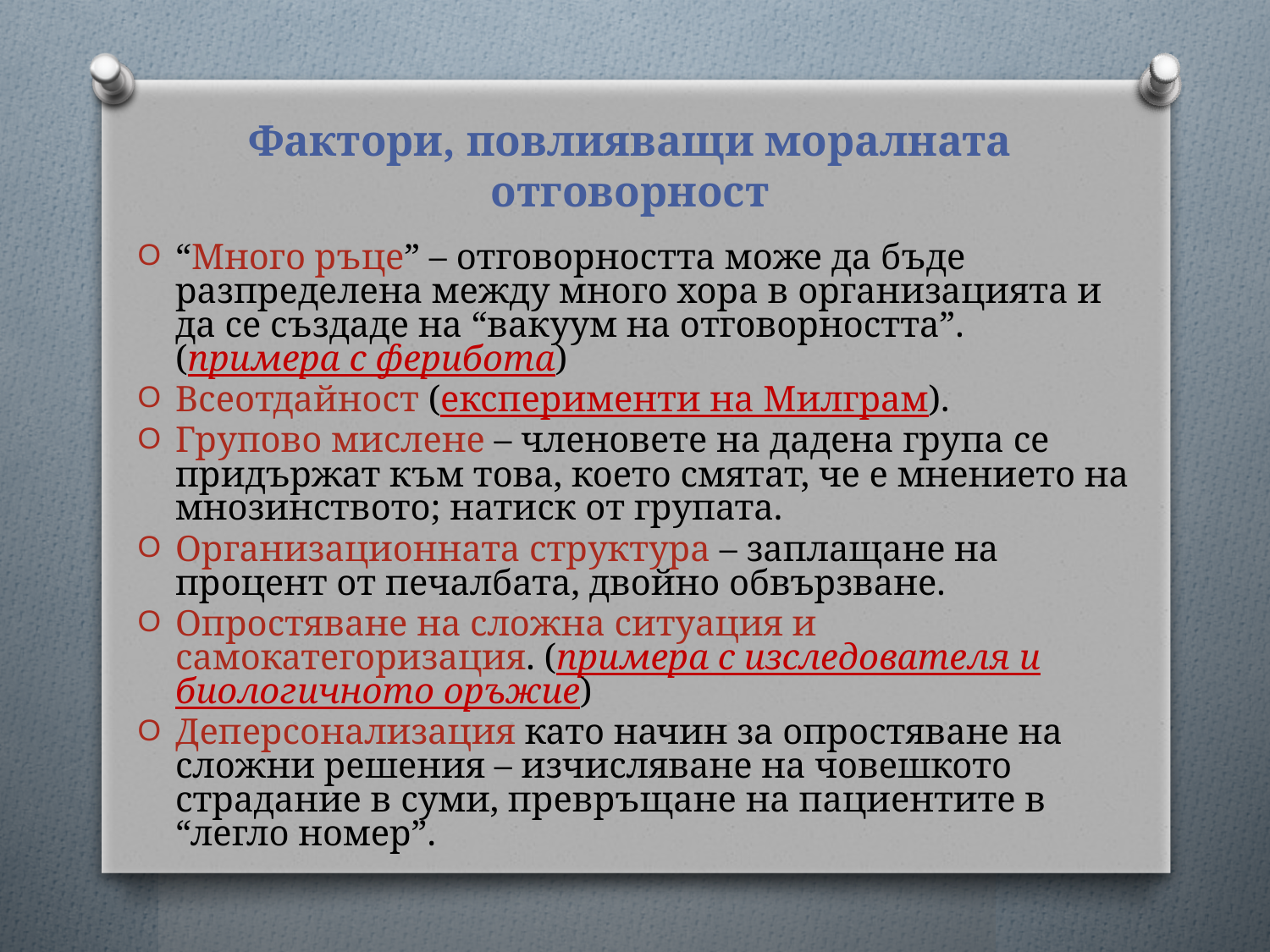

# Фактори, повлияващи моралната отговорност
“Много ръце” – отговорността може да бъде разпределена между много хора в организацията и да се създаде на “вакуум на отговорността”. (примера с ферибота)
Всеотдайност (експерименти на Милграм).
Групово мислене – членовете на дадена група се придържат към това, което смятат, че е мнението на мнозинството; натиск от групата.
Организационната структура – заплащане на процент от печалбата, двойно обвързване.
Опростяване на сложна ситуация и самокатегоризация. (примера с изследователя и биологичното оръжие)
Деперсонализация като начин за опростяване на сложни решения – изчисляване на човешкото страдание в суми, превръщане на пациентите в “легло номер”.